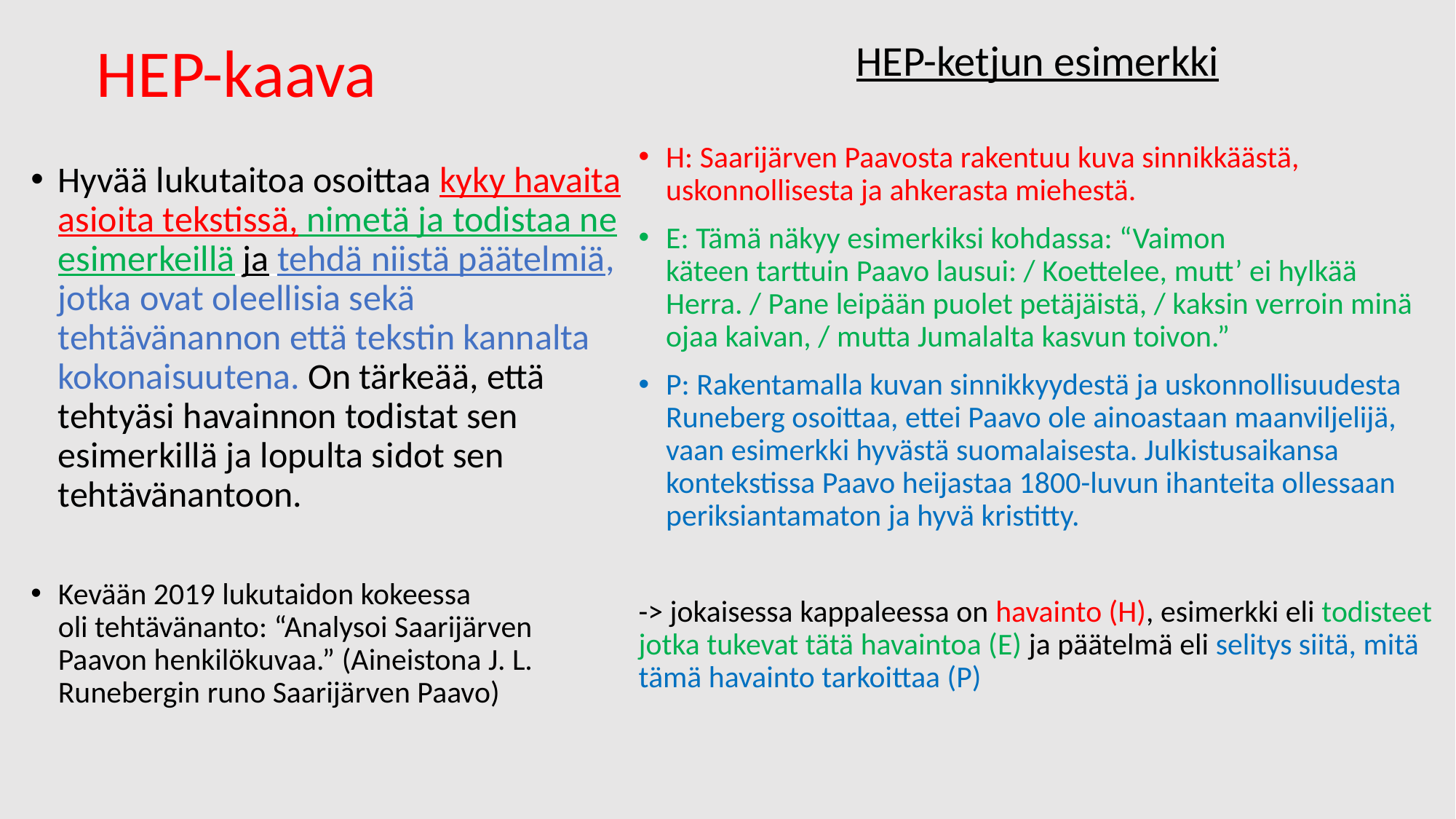

# HEP-kaava
HEP-ketjun esimerkki

H: Saarijärven Paavosta rakentuu kuva sinnikkäästä, uskonnollisesta ja ahkerasta miehestä.
E: Tämä näkyy esimerkiksi kohdassa: “Vaimon käteen tarttuin Paavo lausui: / Koettelee, mutt’ ei hylkää Herra. / Pane leipään puolet petäjäistä, / kaksin verroin minä ojaa kaivan, / mutta Jumalalta kasvun toivon.”
P: Rakentamalla kuvan sinnikkyydestä ja uskonnollisuudesta Runeberg osoittaa, ettei Paavo ole ainoastaan maanviljelijä, vaan esimerkki hyvästä suomalaisesta. Julkistusaikansa kontekstissa Paavo heijastaa 1800-luvun ihanteita ollessaan periksiantamaton ja hyvä kristitty.

-> jokaisessa kappaleessa on havainto (H), esimerkki eli todisteet jotka tukevat tätä havaintoa (E) ja päätelmä eli selitys siitä, mitä tämä havainto tarkoittaa (P)
Hyvää lukutaitoa osoittaa kyky havaita asioita tekstissä, nimetä ja todistaa ne esimerkeillä ja tehdä niistä päätelmiä, jotka ovat oleellisia sekä tehtävänannon että tekstin kannalta kokonaisuutena. On tärkeää, että tehtyäsi havainnon todistat sen esimerkillä ja lopulta sidot sen tehtävänantoon.

Kevään 2019 lukutaidon kokeessa oli tehtävänanto: “Analysoi Saarijärven Paavon henkilökuvaa.” (Aineistona J. L. Runebergin runo Saarijärven Paavo)